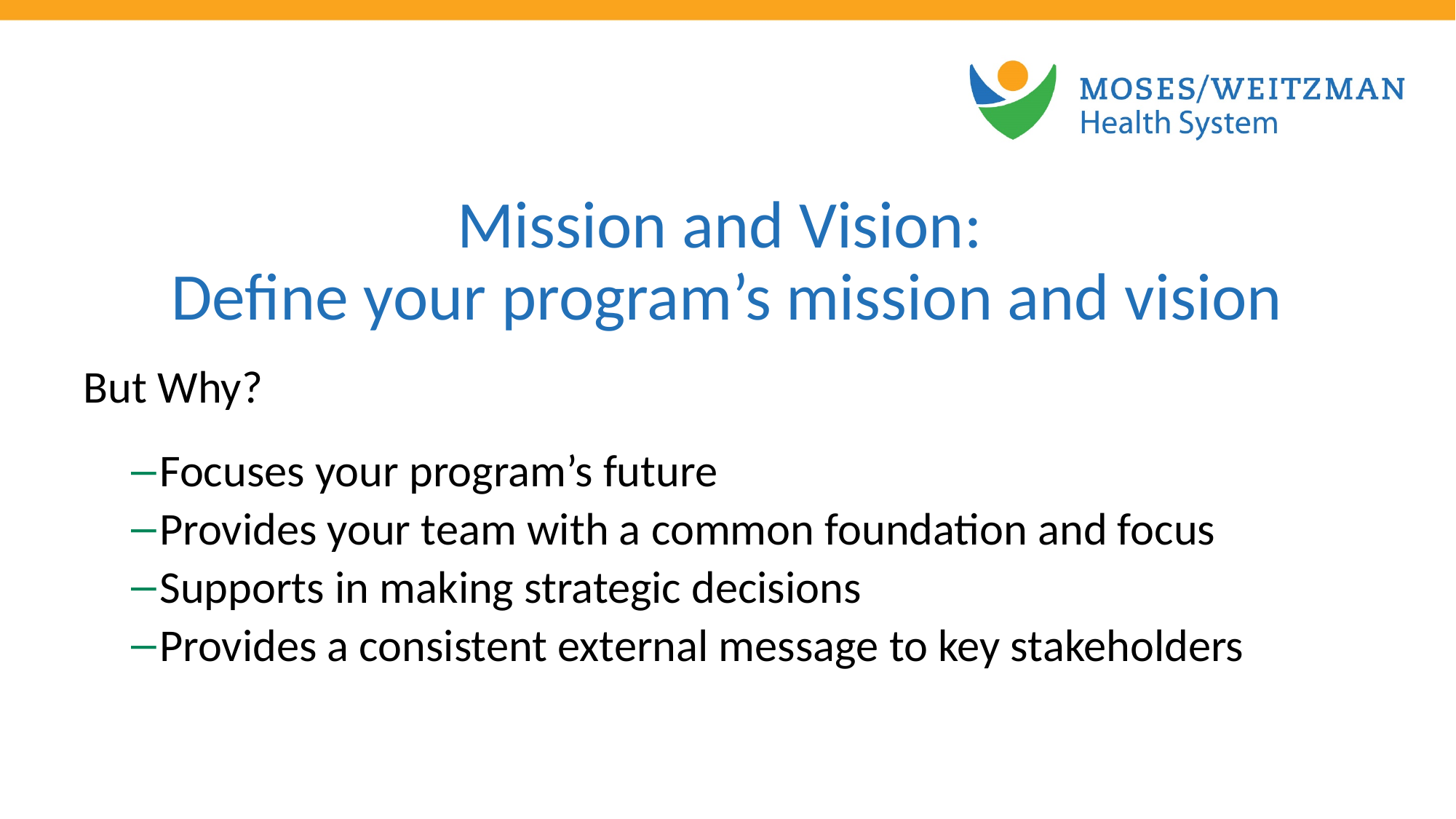

Mission and Vision:
Define your program’s mission and vision
But Why?

Focuses your program’s future
Provides your team with a common foundation and focus
Supports in making strategic decisions
Provides a consistent external message to key stakeholders